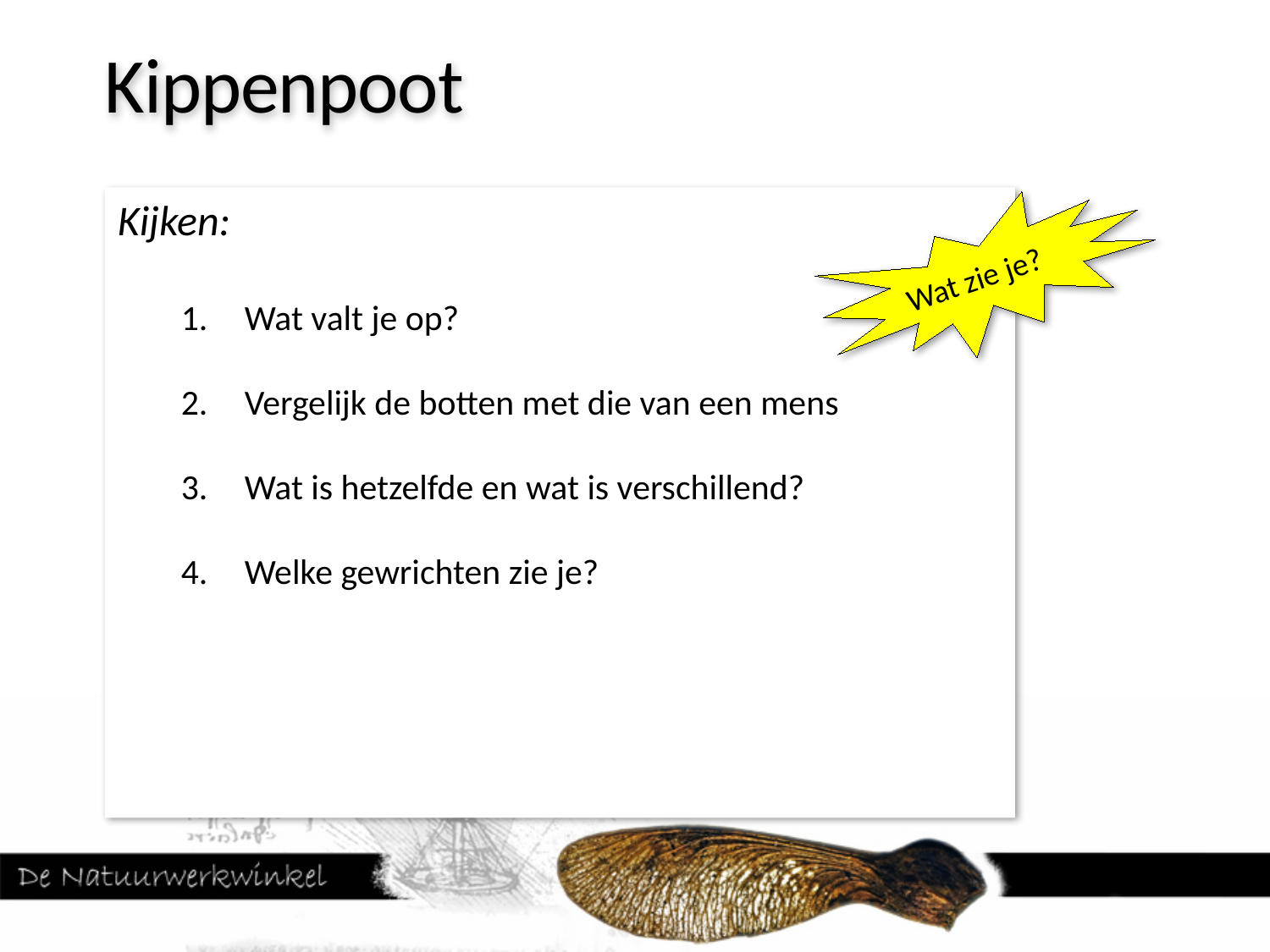

Kippenpoot
Kijken:

Wat valt je op?

Vergelijk de botten met die van een mens

Wat is hetzelfde en wat is verschillend?

Welke gewrichten zie je?

Wat zie je?